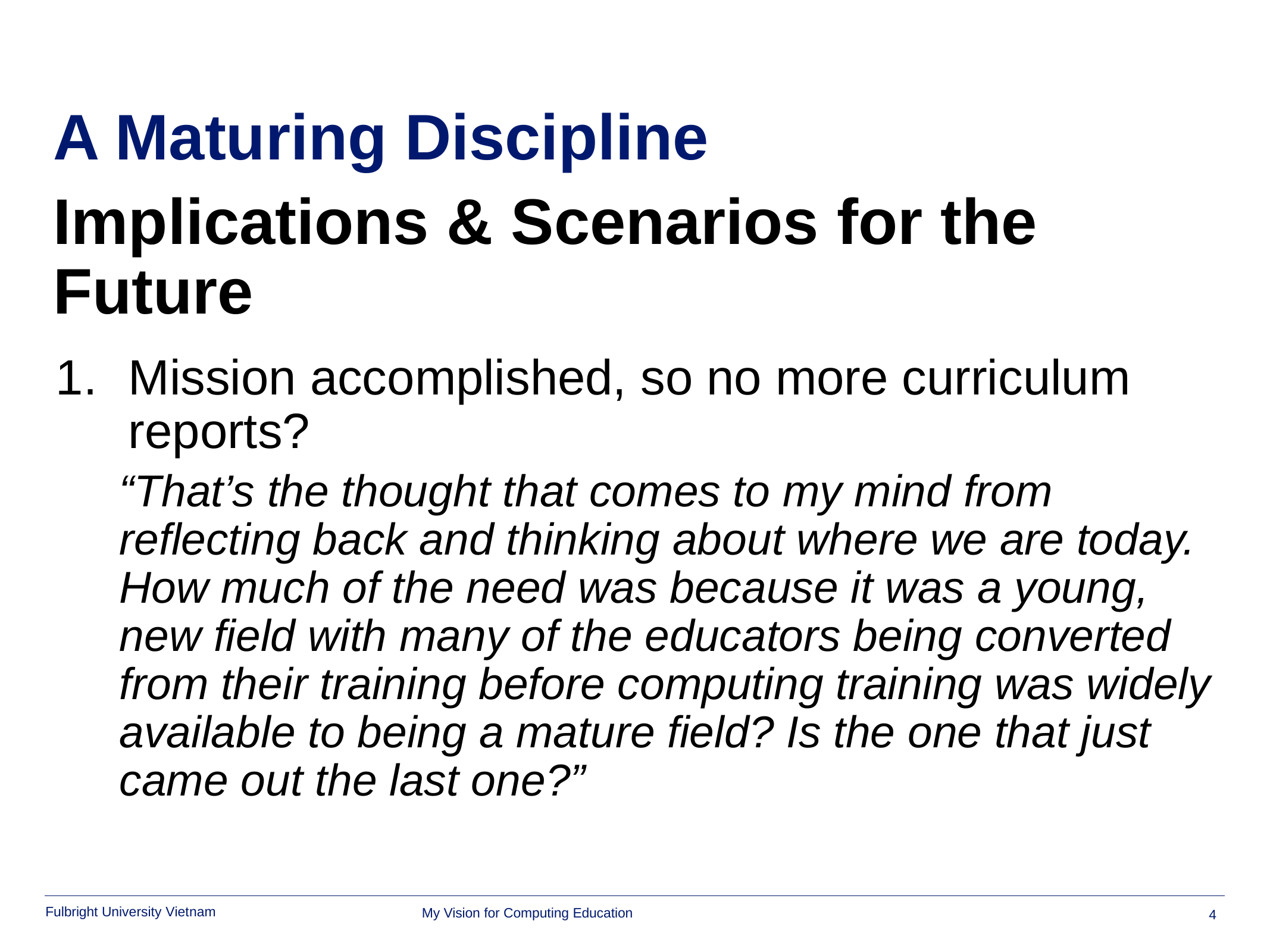

#
A Maturing Discipline
Implications & Scenarios for the Future
Mission accomplished, so no more curriculum reports?
“That’s the thought that comes to my mind from reflecting back and thinking about where we are today. How much of the need was because it was a young, new field with many of the educators being converted from their training before computing training was widely available to being a mature field? Is the one that just came out the last one?”

My Vision for Computing Education